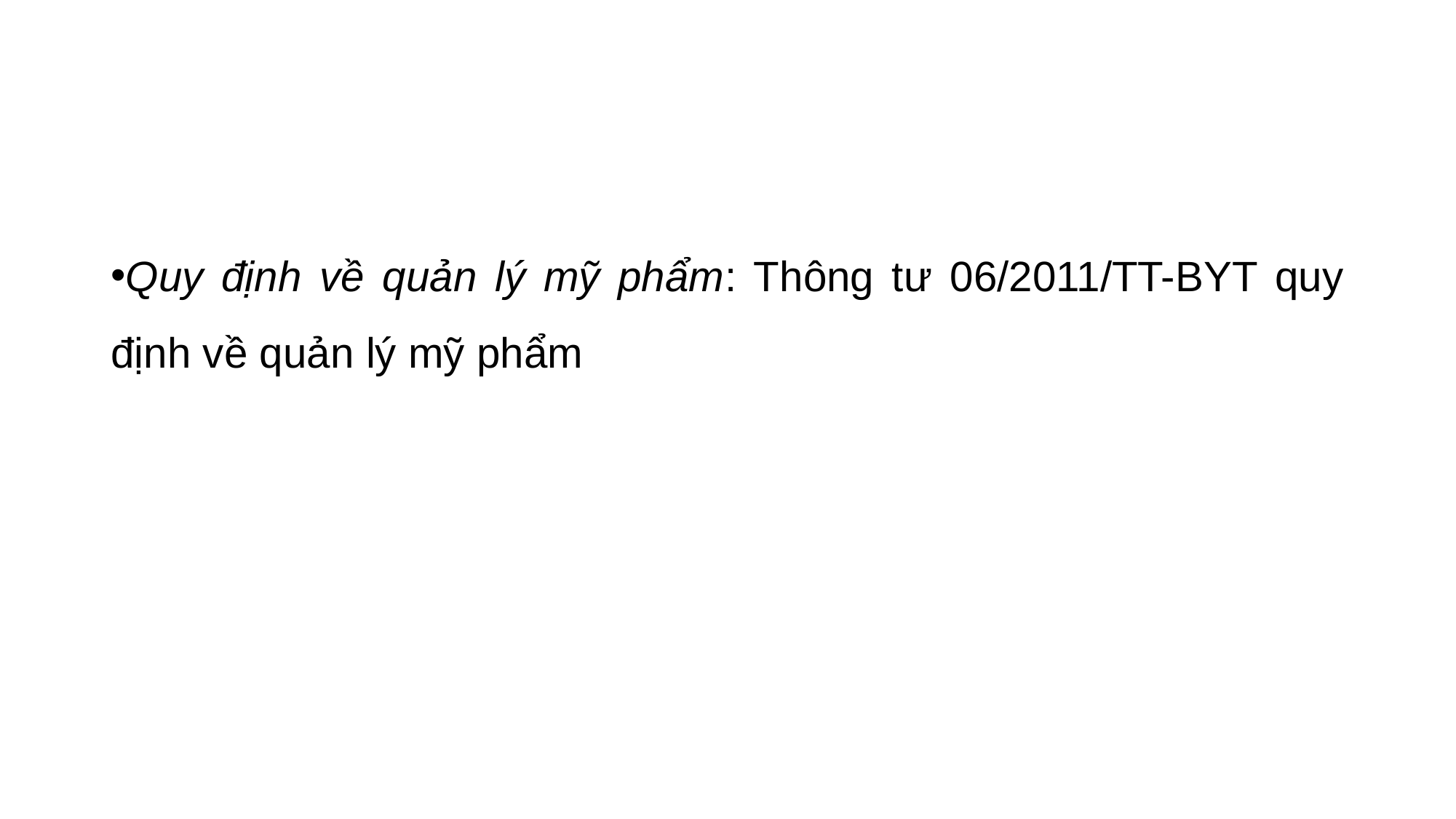

#
Quy định về quản lý mỹ phẩm: Thông tư 06/2011/TT-BYT quy định về quản lý mỹ phẩm